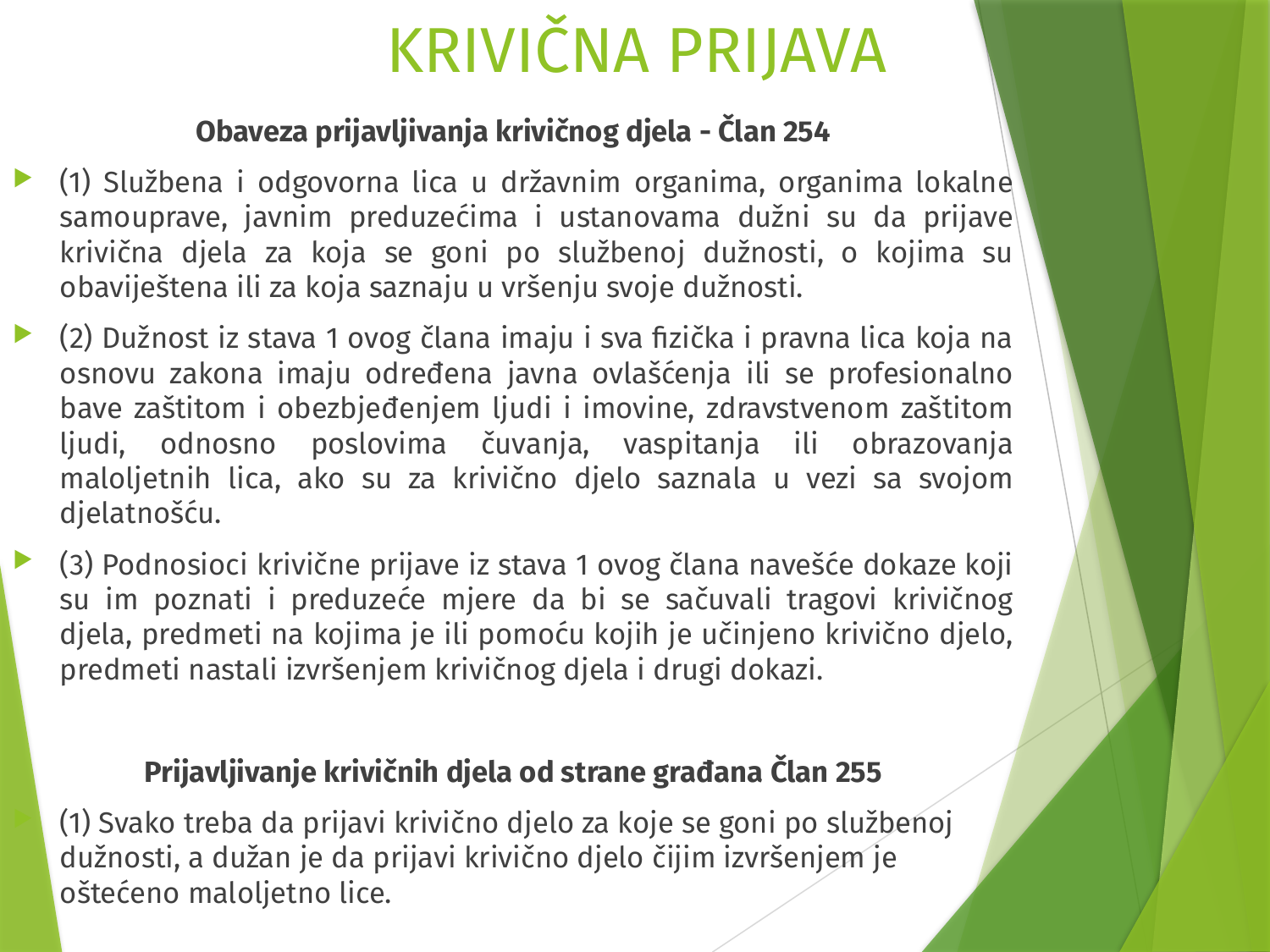

# KRIVIČNA PRIJAVA
Obaveza prijavljivanja krivičnog djela - Član 254
(1) Službena i odgovorna lica u državnim organima, organima lokalne samouprave, javnim preduzećima i ustanovama dužni su da prijave krivična djela za koja se goni po službenoj dužnosti, o kojima su obaviještena ili za koja saznaju u vršenju svoje dužnosti.
(2) Dužnost iz stava 1 ovog člana imaju i sva fizička i pravna lica koja na osnovu zakona imaju određena javna ovlašćenja ili se profesionalno bave zaštitom i obezbjeđenjem ljudi i imovine, zdravstvenom zaštitom ljudi, odnosno poslovima čuvanja, vaspitanja ili obrazovanja maloljetnih lica, ako su za krivično djelo saznala u vezi sa svojom djelatnošću.
(3) Podnosioci krivične prijave iz stava 1 ovog člana navešće dokaze koji su im poznati i preduzeće mjere da bi se sačuvali tragovi krivičnog djela, predmeti na kojima je ili pomoću kojih je učinjeno krivično djelo, predmeti nastali izvršenjem krivičnog djela i drugi dokazi.

Prijavljivanje krivičnih djela od strane građana Član 255
(1) Svako treba da prijavi krivično djelo za koje se goni po službenoj dužnosti, a dužan je da prijavi krivično djelo čijim izvršenjem je oštećeno maloljetno lice.